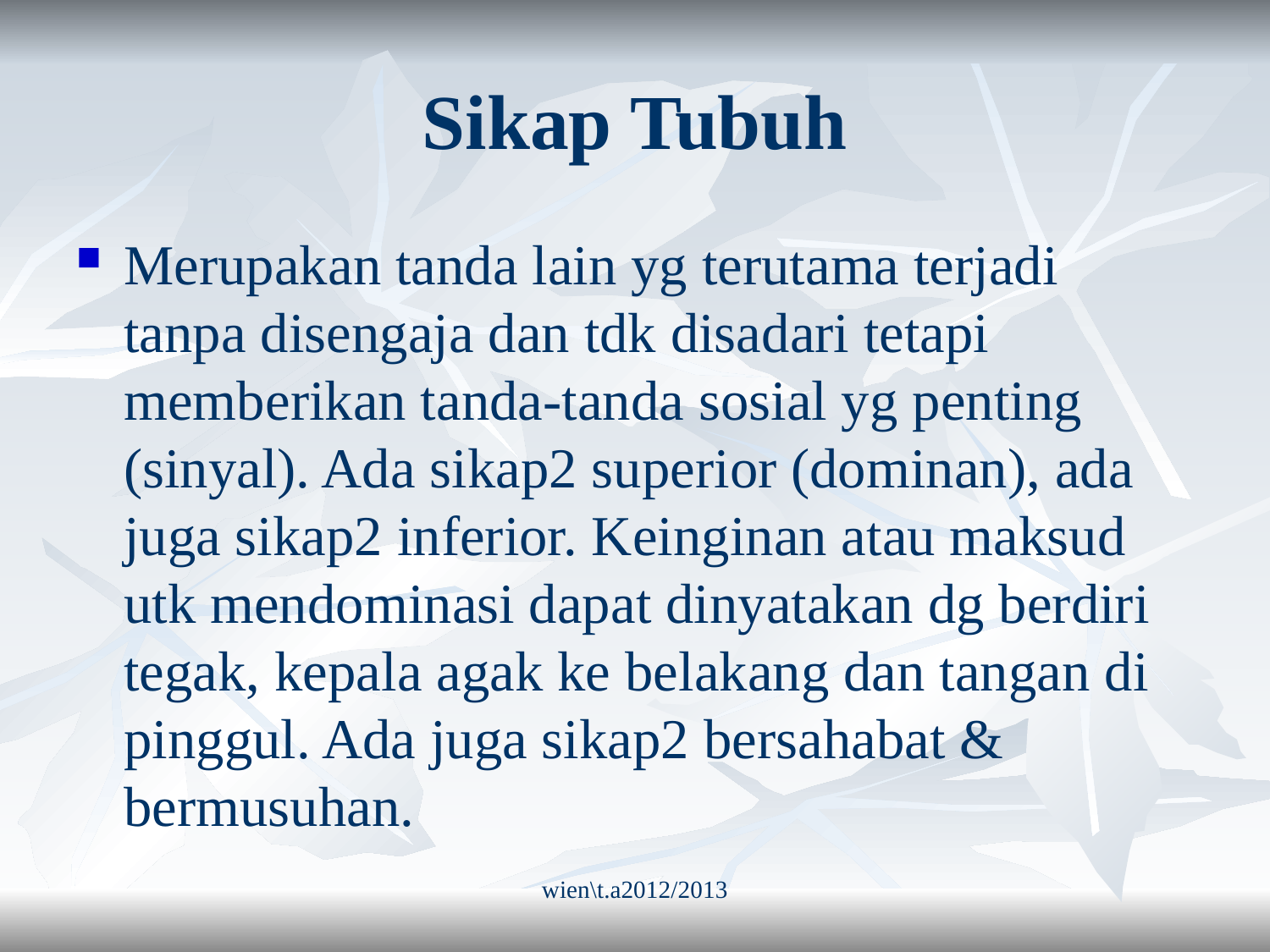

# Sikap Tubuh
Merupakan tanda lain yg terutama terjadi tanpa disengaja dan tdk disadari tetapi memberikan tanda-tanda sosial yg penting (sinyal). Ada sikap2 superior (dominan), ada juga sikap2 inferior. Keinginan atau maksud utk mendominasi dapat dinyatakan dg berdiri tegak, kepala agak ke belakang dan tangan di pinggul. Ada juga sikap2 bersahabat & bermusuhan.
wien\t.a2012/2013